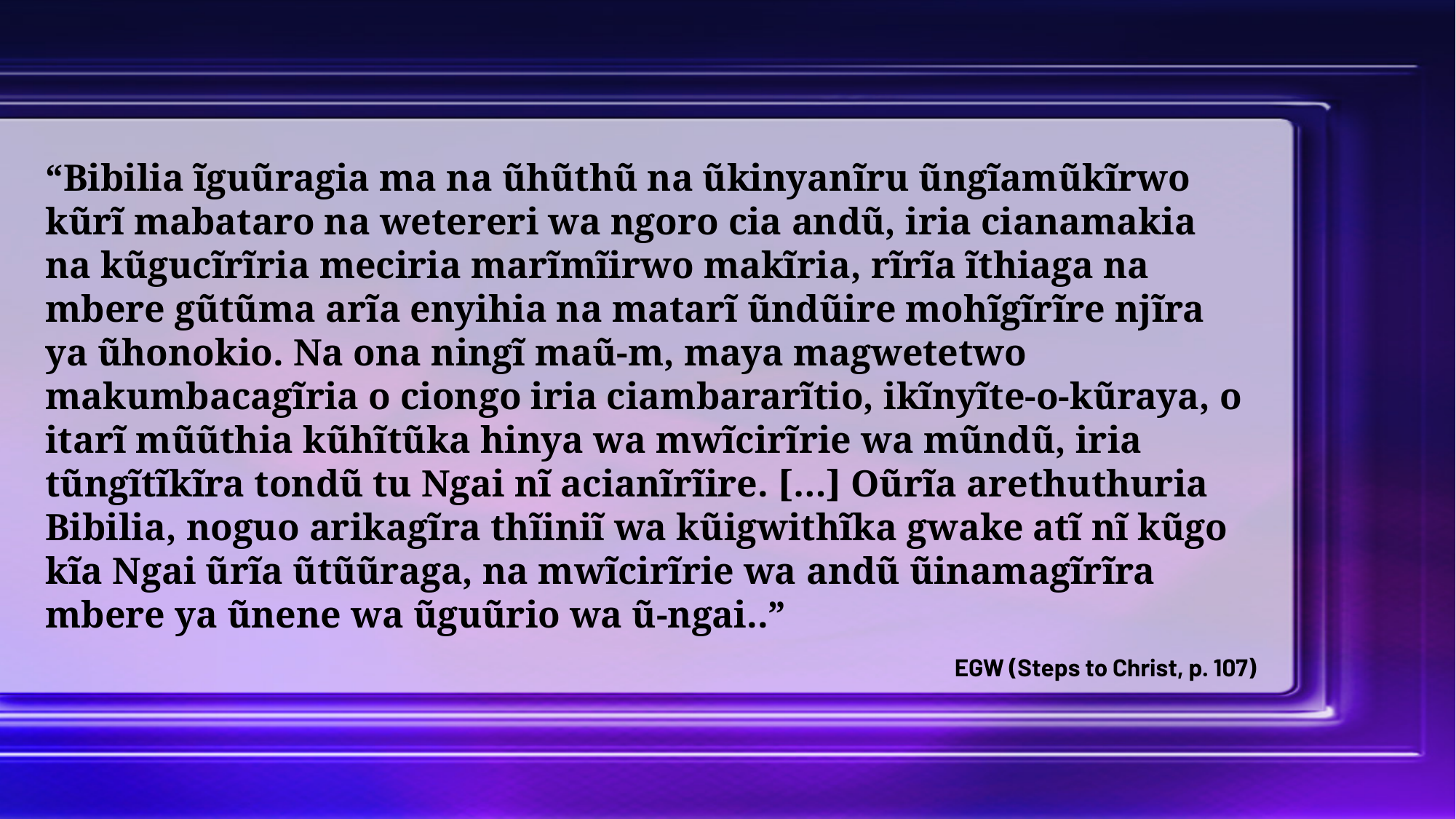

“Bibilia ĩguũragia ma na ũhũthũ na ũkinyanĩru ũngĩamũkĩrwo kũrĩ mabataro na wetereri wa ngoro cia andũ, iria cianamakia na kũgucĩrĩria meciria marĩmĩirwo makĩria, rĩrĩa ĩthiaga na mbere gũtũma arĩa enyihia na matarĩ ũndũire mohĩgĩrĩre njĩra ya ũhonokio. Na ona ningĩ maũ-m, maya magwetetwo makumbacagĩria o ciongo iria ciambararĩtio, ikĩnyĩte-o-kũraya, o itarĩ mũũthia kũhĩtũka hinya wa mwĩcirĩrie wa mũndũ, iria tũngĩtĩkĩra tondũ tu Ngai nĩ acianĩrĩire. […] Oũrĩa arethuthuria Bibilia, noguo arikagĩra thĩiniĩ wa kũigwithĩka gwake atĩ nĩ kũgo kĩa Ngai ũrĩa ũtũũraga, na mwĩcirĩrie wa andũ ũinamagĩrĩra mbere ya ũnene wa ũguũrio wa ũ-ngai..”
EGW (Steps to Christ, p. 107)